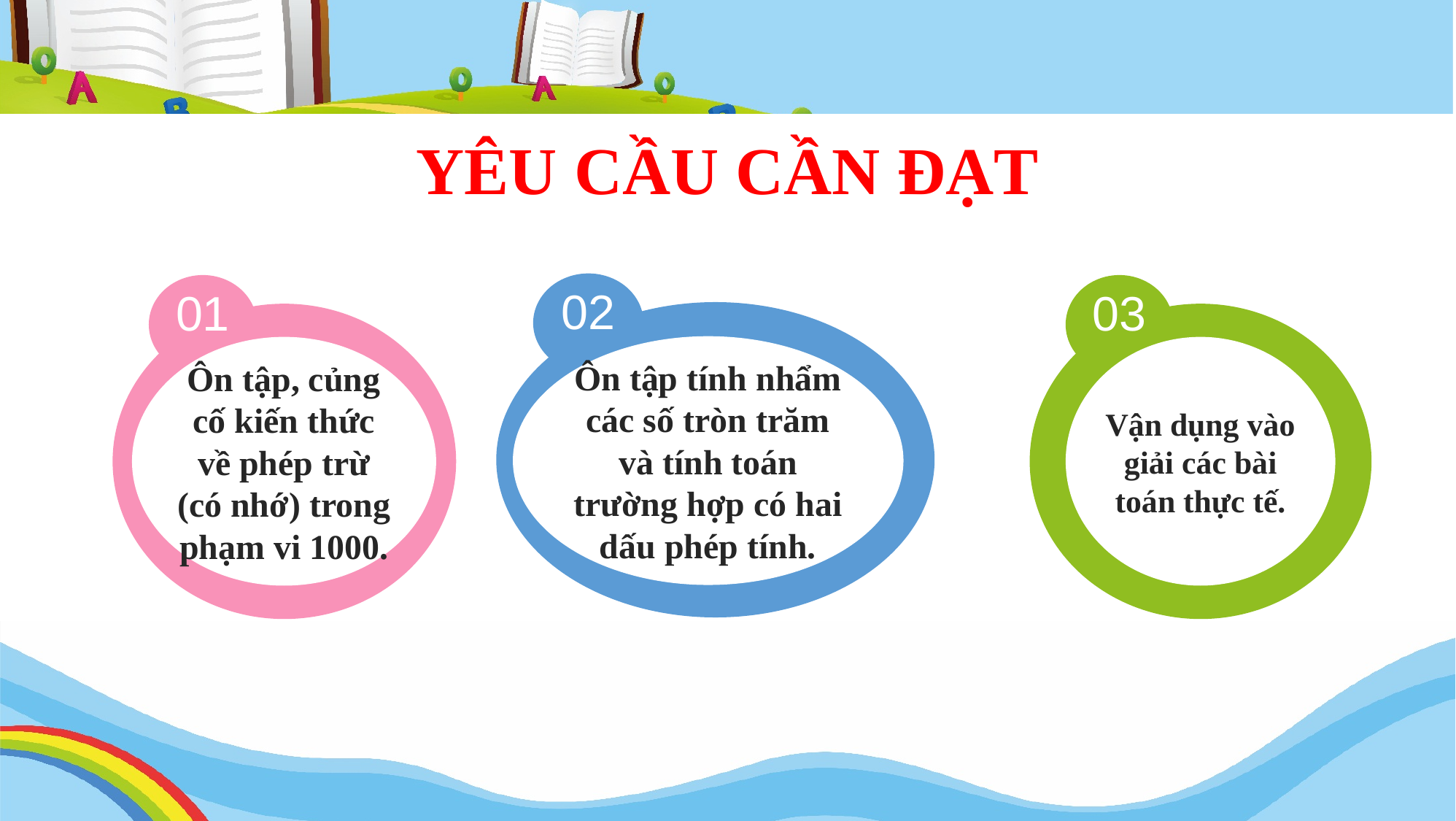

YÊU CẦU CẦN ĐẠT
02

Ôn tập tính nhẩm các số tròn trăm và tính toán trường hợp có hai dấu phép tính.
01

Ôn tập, củng cố kiến thức về phép trừ (có nhớ) trong phạm vi 1000.
03

Vận dụng vào giải các bài toán thực tế.